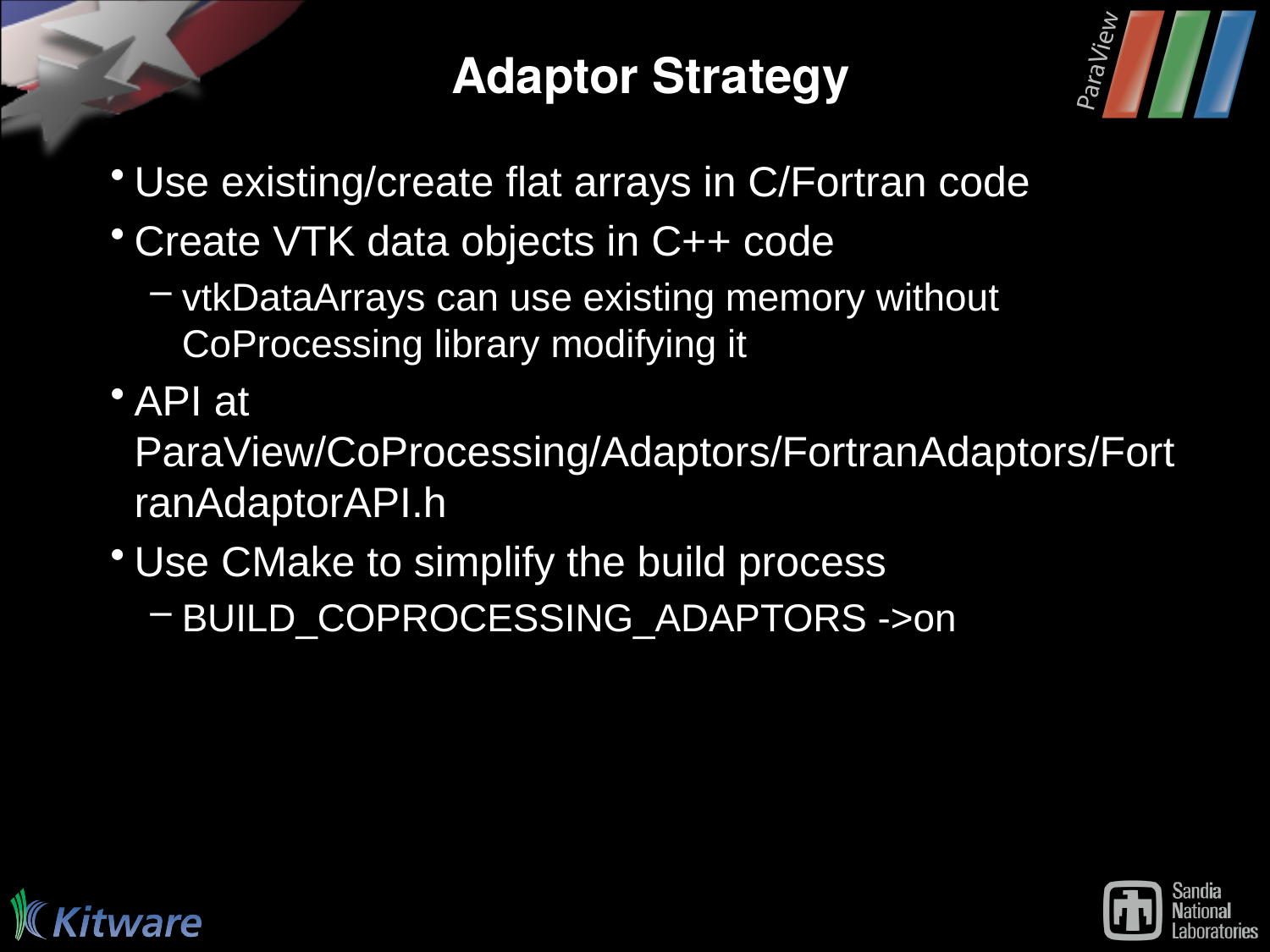

# Adaptor Strategy
Use existing/create flat arrays in C/Fortran code
Create VTK data objects in C++ code
vtkDataArrays can use existing memory without CoProcessing library modifying it
API at ParaView/CoProcessing/Adaptors/FortranAdaptors/FortranAdaptorAPI.h
Use CMake to simplify the build process
BUILD_COPROCESSING_ADAPTORS ->on